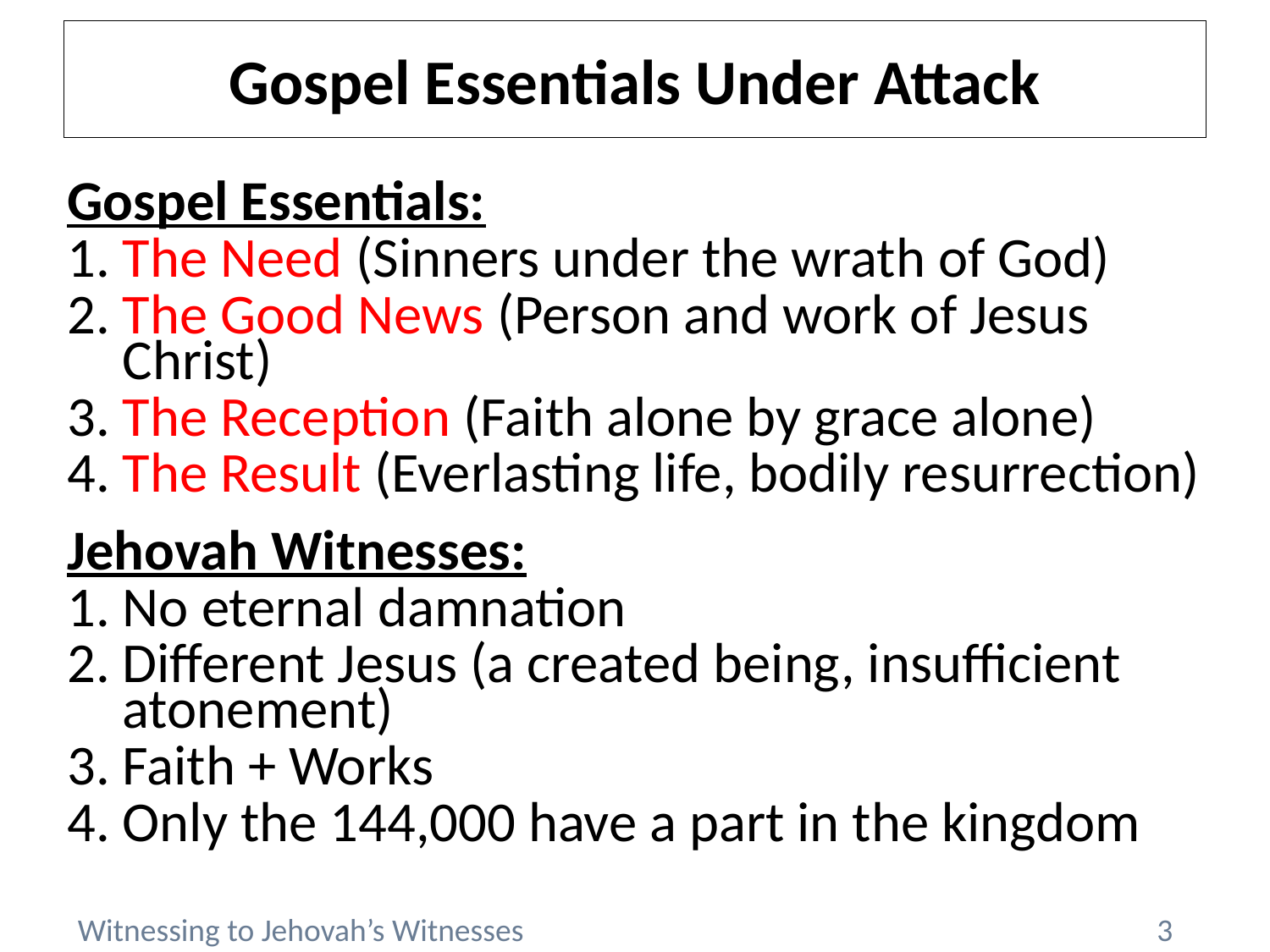

# Gospel Essentials Under Attack
Gospel Essentials:
1. The Need (Sinners under the wrath of God)
2. The Good News (Person and work of Jesus Christ)
3. The Reception (Faith alone by grace alone)
4. The Result (Everlasting life, bodily resurrection)
Jehovah Witnesses:
1. No eternal damnation
2. Different Jesus (a created being, insufficient atonement)
3. Faith + Works
4. Only the 144,000 have a part in the kingdom